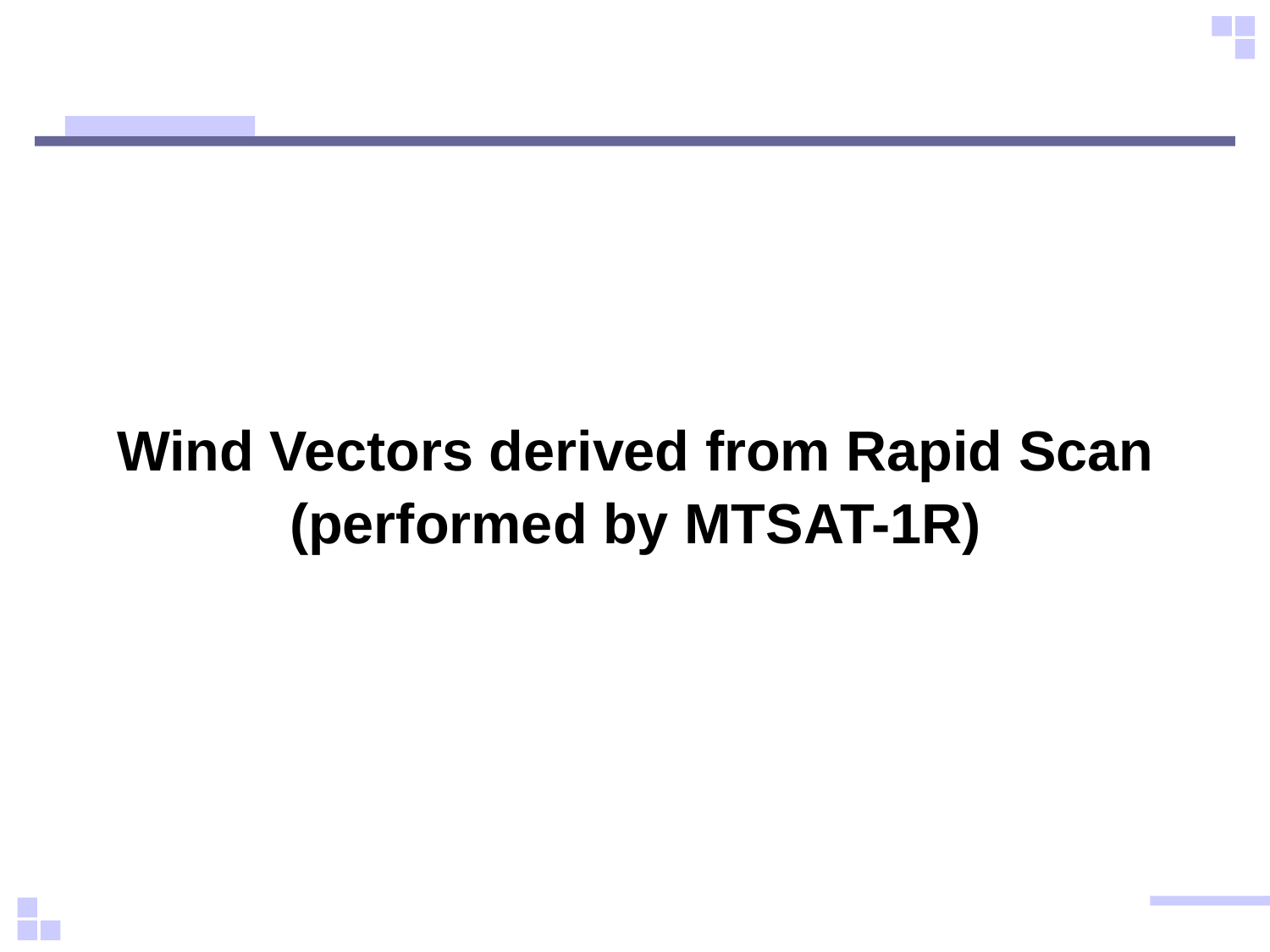

Wind Vectors derived from Rapid Scan
(performed by MTSAT-1R)